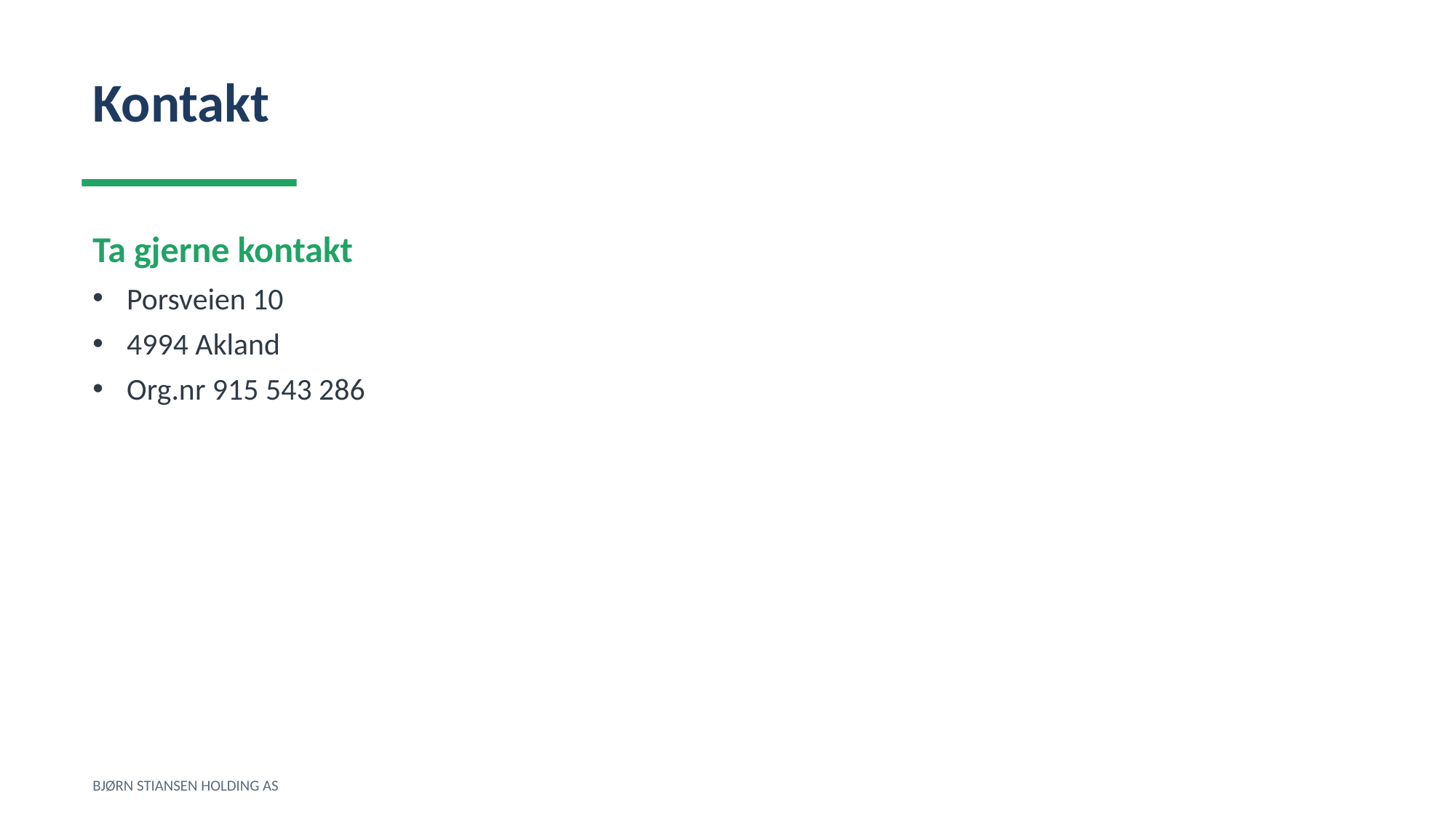

Kontakt

Ta gjerne kontakt
Porsveien 10
4994 Akland
Org.nr 915 543 286
BJØRN STIANSEN HOLDING AS